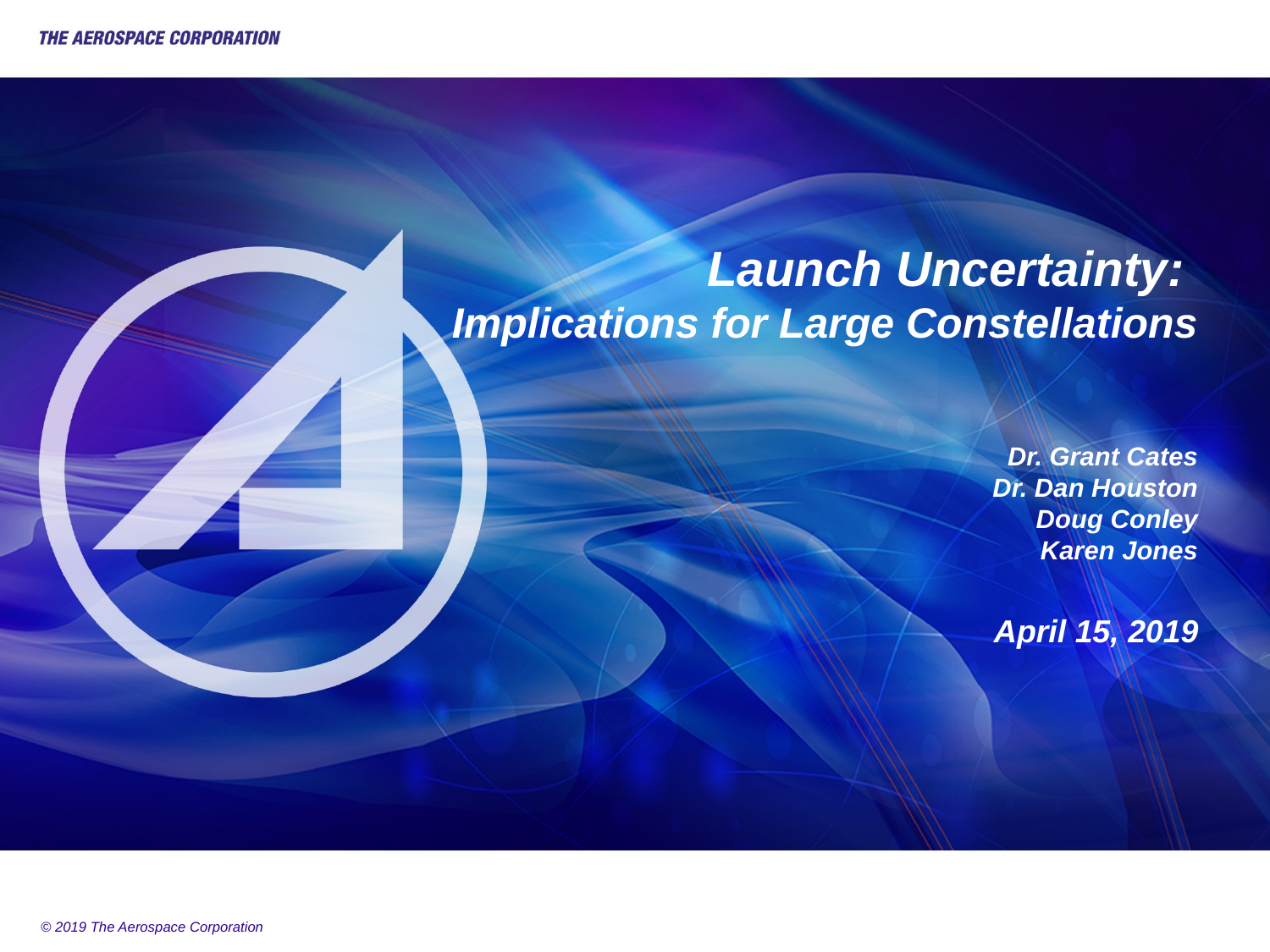

# Launch Uncertainty: Implications for Large Constellations
Dr. Grant Cates
Dr. Dan Houston
Doug Conley
Karen Jones
April 15, 2019